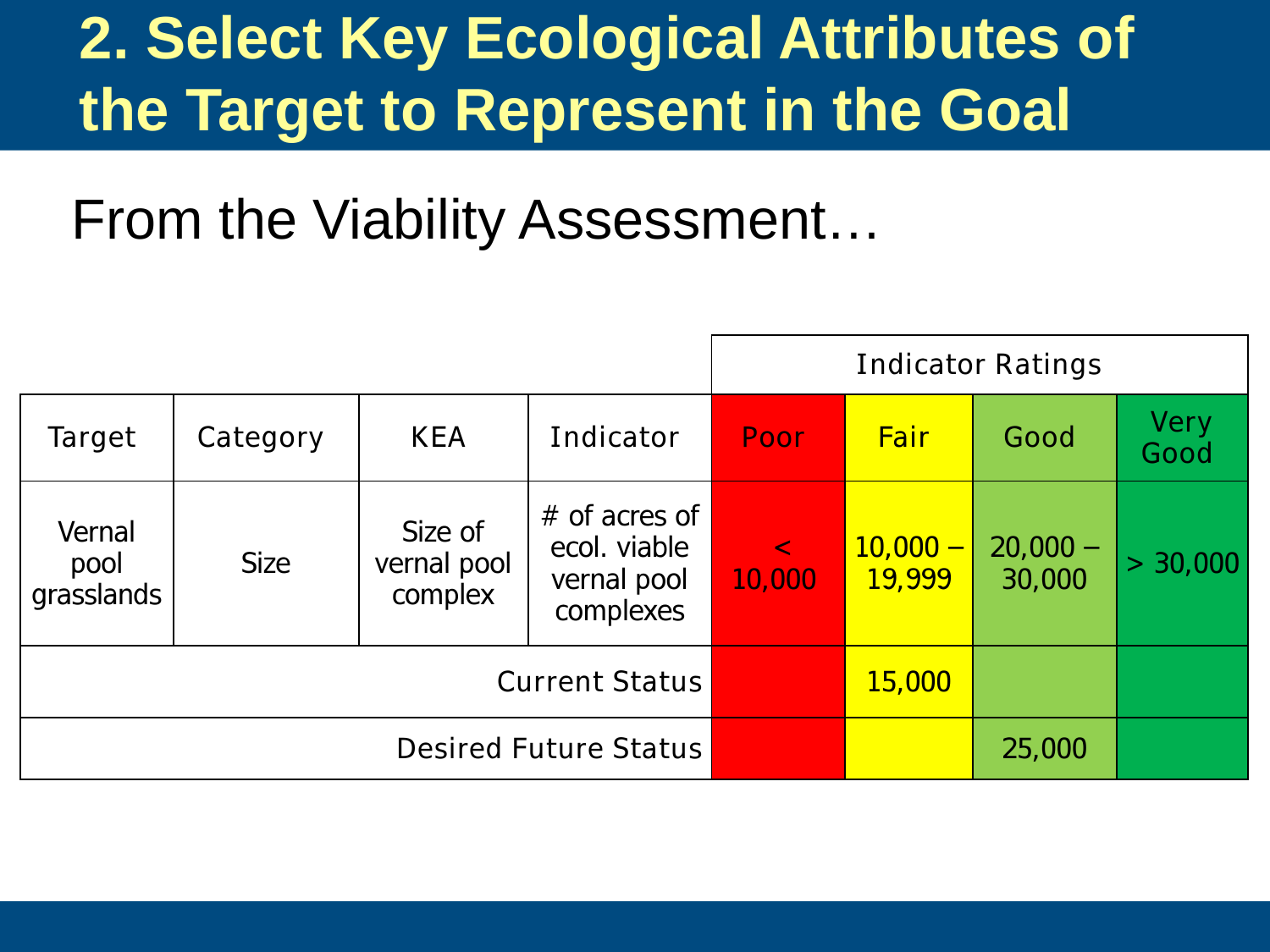

# 2. Select Key Ecological Attributes of the Target to Represent in the Goal
From the Viability Assessment…
|  |  |  |  | Indicator Ratings |  |  |  |
| --- | --- | --- | --- | --- | --- | --- | --- |
| Target | Category | KEA | Indicator | Poor | Fair | Good | Very Good |
| Vernal pool grasslands | Size | Size of vernal pool complex | # of acres of ecol. viable vernal pool complexes | < 10,000 | 10,000 – 19,999 | 20,000 – 30,000 | > 30,000 |
| Current Status |  |  |  |  | 15,000 |  |  |
| Desired Future Status |  |  |  |  |  | 25,000 |  |